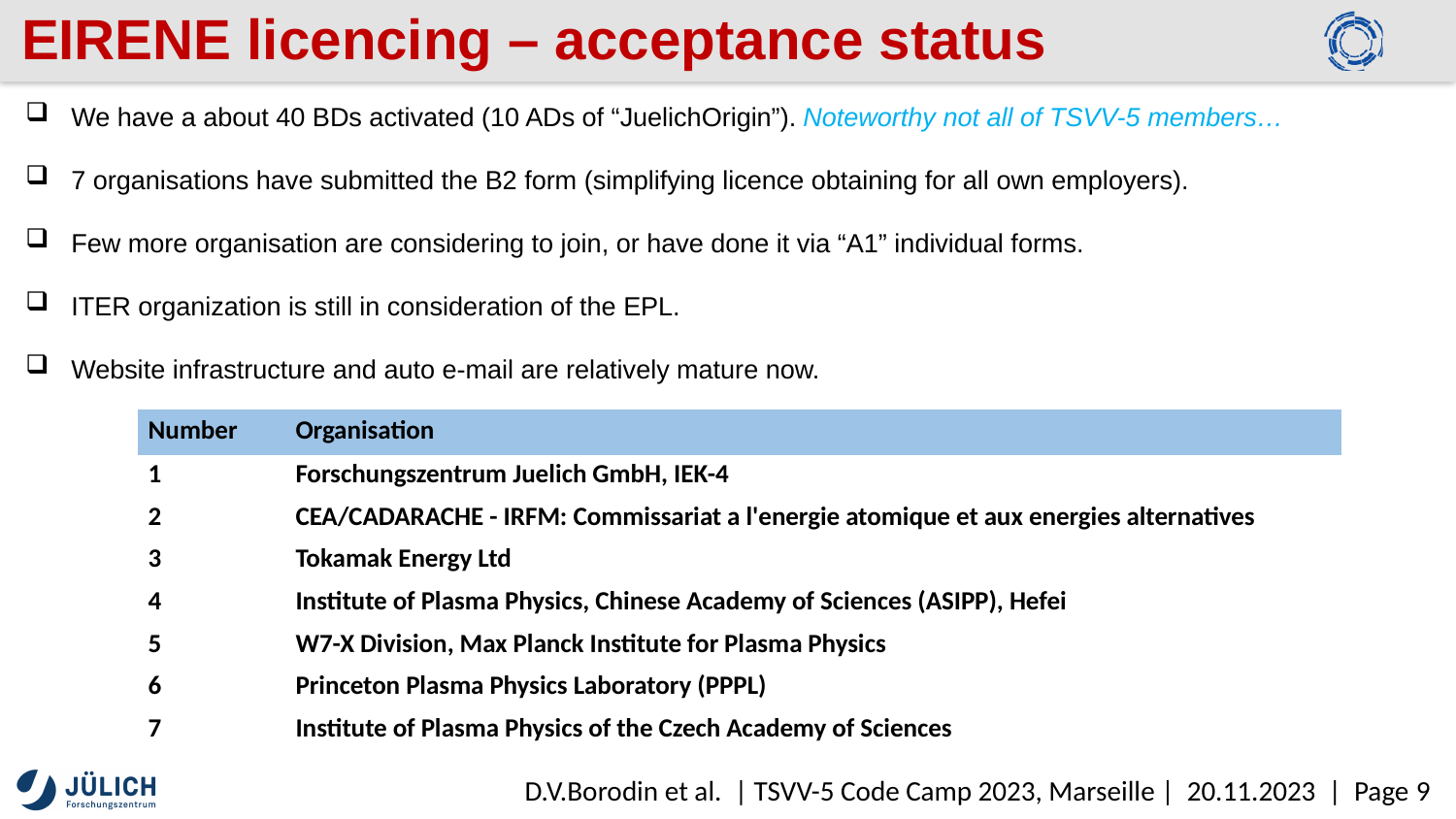

EIRENE licencing – acceptance status
We have a about 40 BDs activated (10 ADs of “JuelichOrigin”). Noteworthy not all of TSVV-5 members…

7 organisations have submitted the B2 form (simplifying licence obtaining for all own employers).

Few more organisation are considering to join, or have done it via “A1” individual forms.

ITER organization is still in consideration of the EPL.

Website infrastructure and auto e-mail are relatively mature now.
| Number | Organisation |
| --- | --- |
| 1 | Forschungszentrum Juelich GmbH, IEK-4 |
| 2 | CEA/CADARACHE - IRFM: Commissariat a l'energie atomique et aux energies alternatives |
| 3 | Tokamak Energy Ltd |
| 4 | Institute of Plasma Physics, Chinese Academy of Sciences (ASIPP), Hefei |
| 5 | W7-X Division, Max Planck Institute for Plasma Physics |
| 6 | Princeton Plasma Physics Laboratory (PPPL) |
| 7 | Institute of Plasma Physics of the Czech Academy of Sciences |